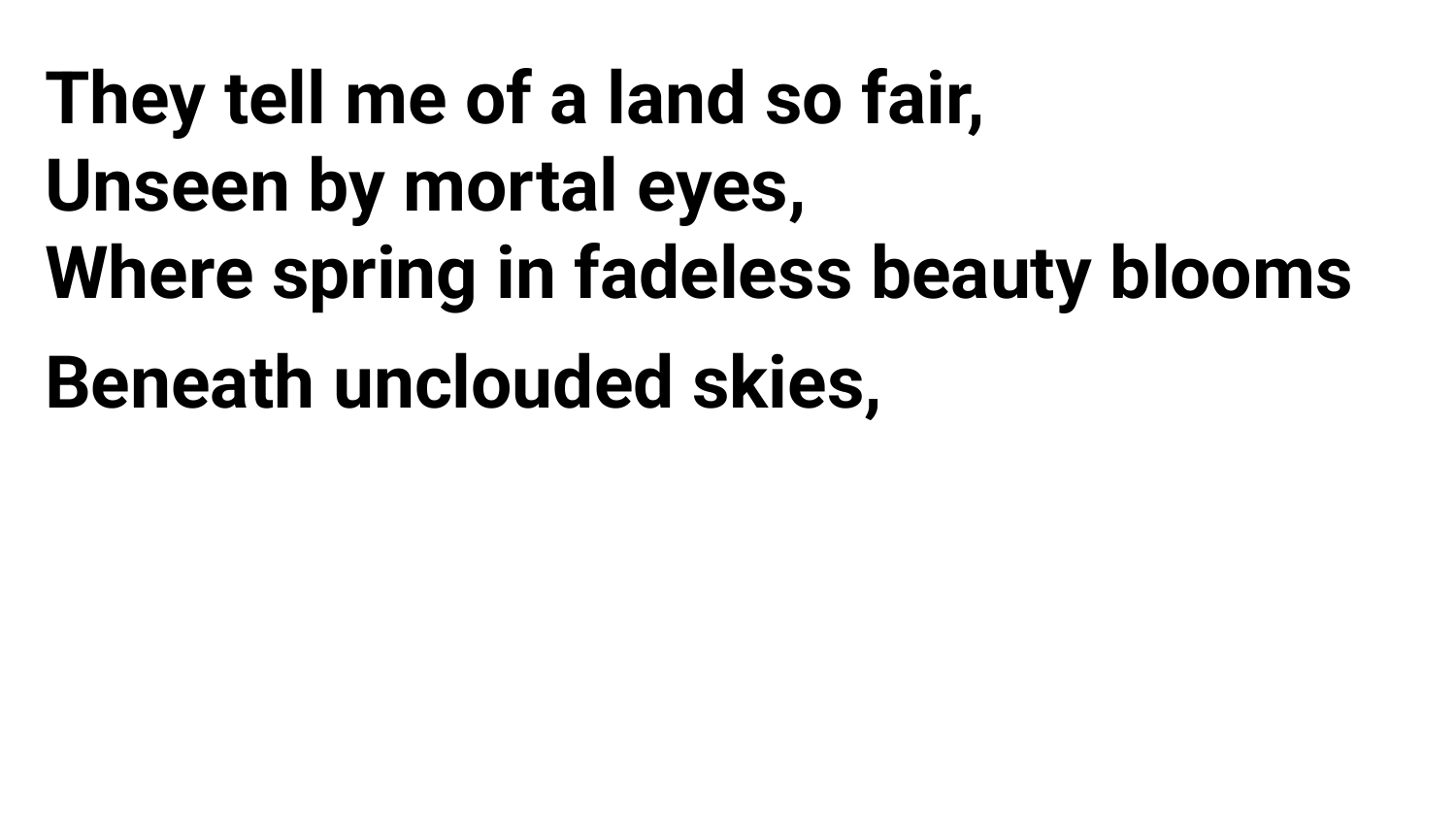

They tell me of a land so fair,
Unseen by mortal eyes,
Where spring in fadeless beauty blooms
Beneath unclouded skies,